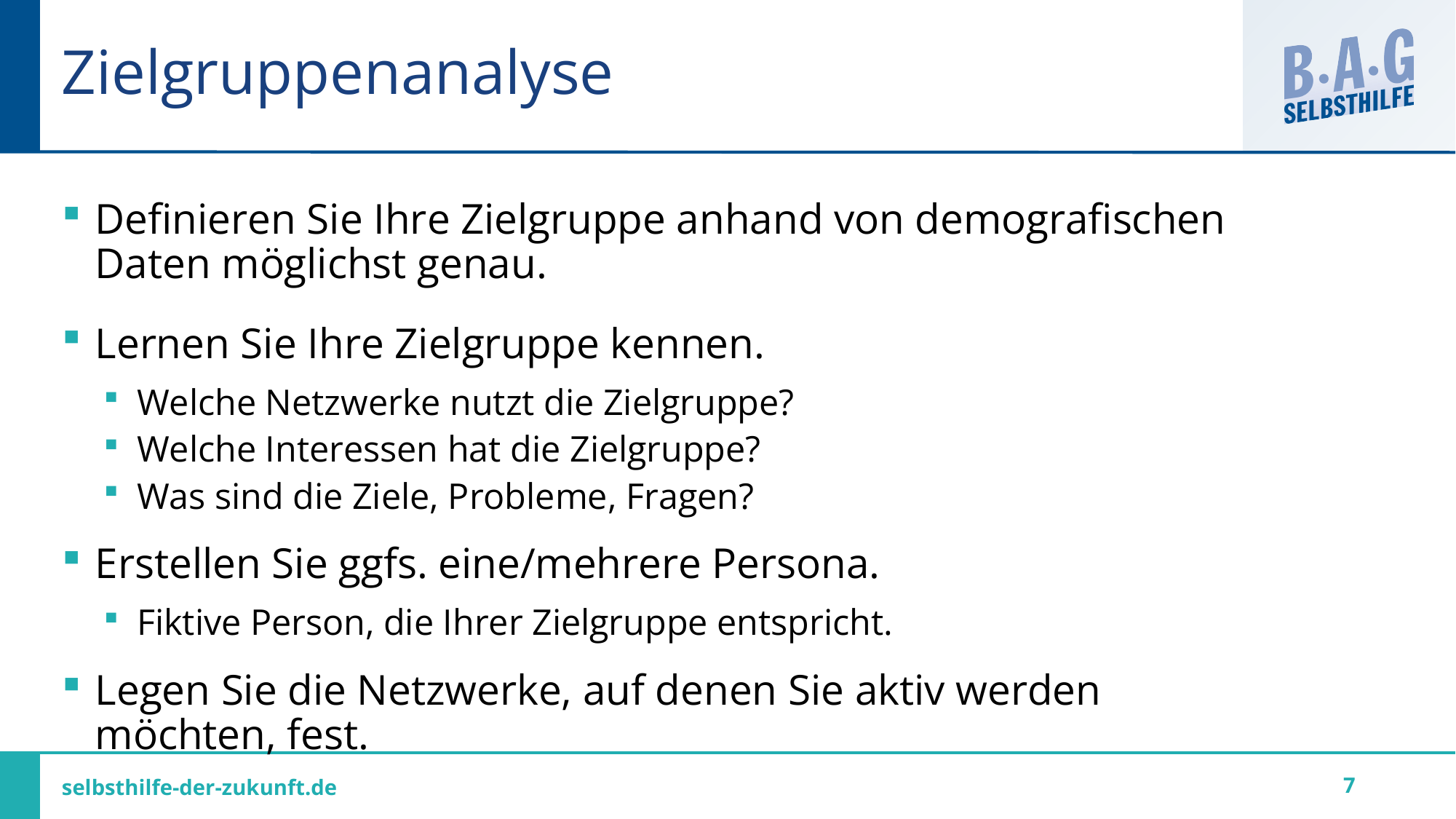

# Zielgruppenanalyse
Definieren Sie Ihre Zielgruppe anhand von demografischen Daten möglichst genau.
Lernen Sie Ihre Zielgruppe kennen.
Welche Netzwerke nutzt die Zielgruppe?
Welche Interessen hat die Zielgruppe?
Was sind die Ziele, Probleme, Fragen?
Erstellen Sie ggfs. eine/mehrere Persona.
Fiktive Person, die Ihrer Zielgruppe entspricht.
Legen Sie die Netzwerke, auf denen Sie aktiv werden möchten, fest.

7
selbsthilfe-der-zukunft.de